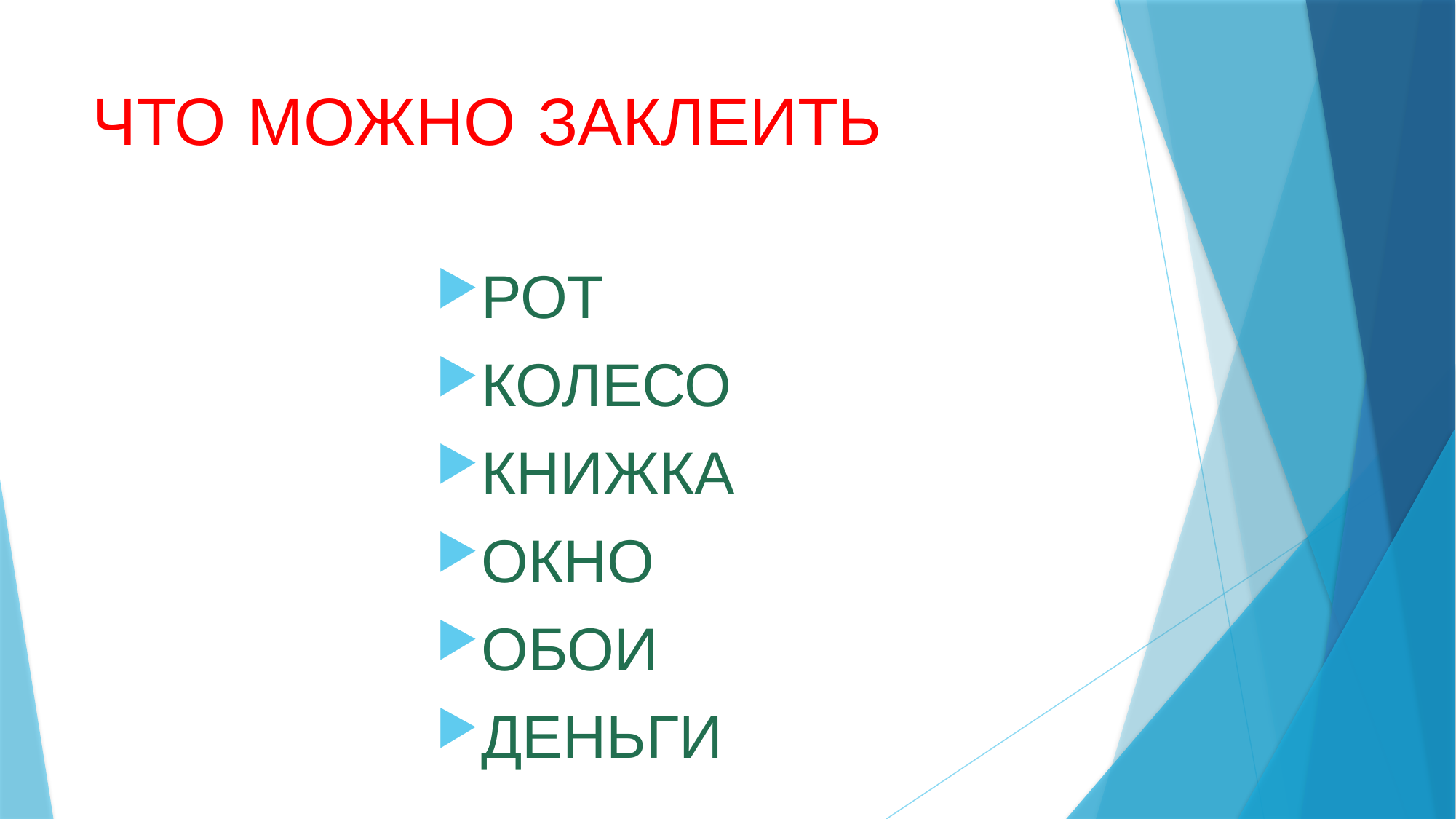

# ЧТО МОЖНО ЗАКЛЕИТЬ
РОТ
КОЛЕСО
КНИЖКА
ОКНО
ОБОИ
ДЕНЬГИ